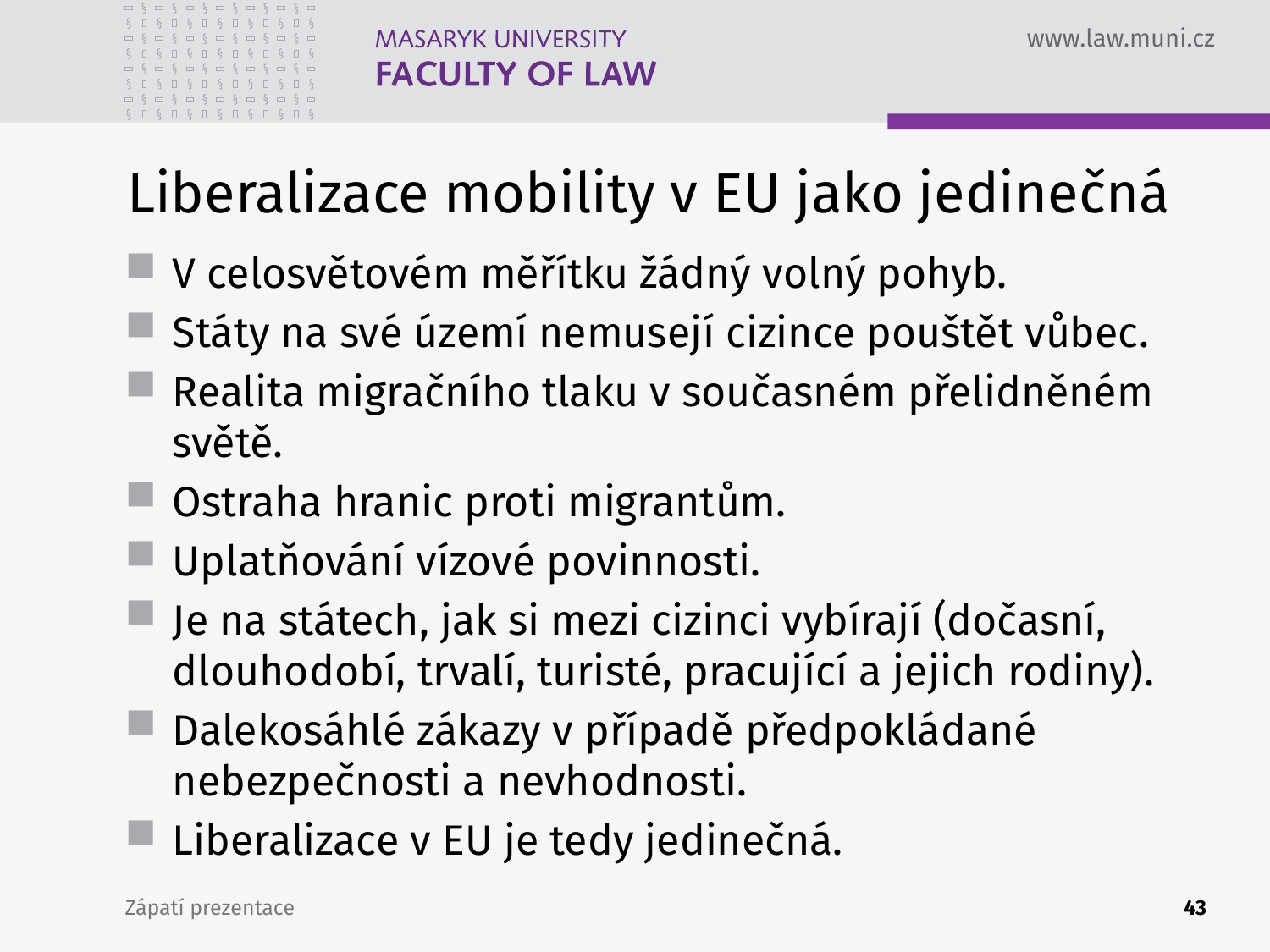

# Liberalizace mobility v EU jako jedinečná
V celosvětovém měřítku žádný volný pohyb.
Státy na své území nemusejí cizince pouštět vůbec.
Realita migračního tlaku v současném přelidněném světě.
Ostraha hranic proti migrantům.
Uplatňování vízové povinnosti.
Je na státech, jak si mezi cizinci vybírají (dočasní, dlouhodobí, trvalí, turisté, pracující a jejich rodiny).
Dalekosáhlé zákazy v případě předpokládané nebezpečnosti a nevhodnosti.
Liberalizace v EU je tedy jedinečná.
Zápatí prezentace
43